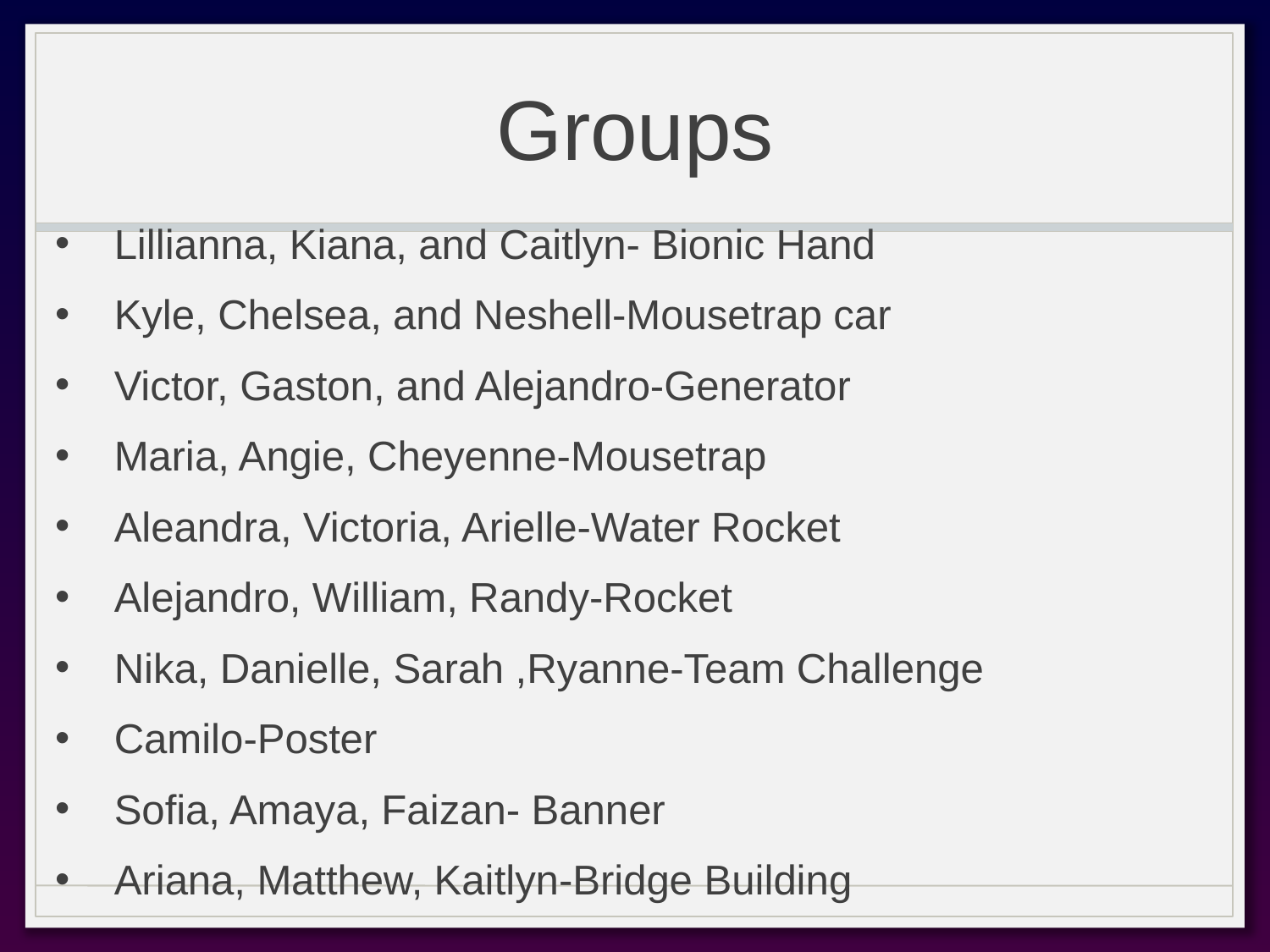

# Groups
Lillianna, Kiana, and Caitlyn- Bionic Hand
Kyle, Chelsea, and Neshell-Mousetrap car
Victor, Gaston, and Alejandro-Generator
Maria, Angie, Cheyenne-Mousetrap
Aleandra, Victoria, Arielle-Water Rocket
Alejandro, William, Randy-Rocket
Nika, Danielle, Sarah ,Ryanne-Team Challenge
Camilo-Poster
Sofia, Amaya, Faizan- Banner
Ariana, Matthew, Kaitlyn-Bridge Building